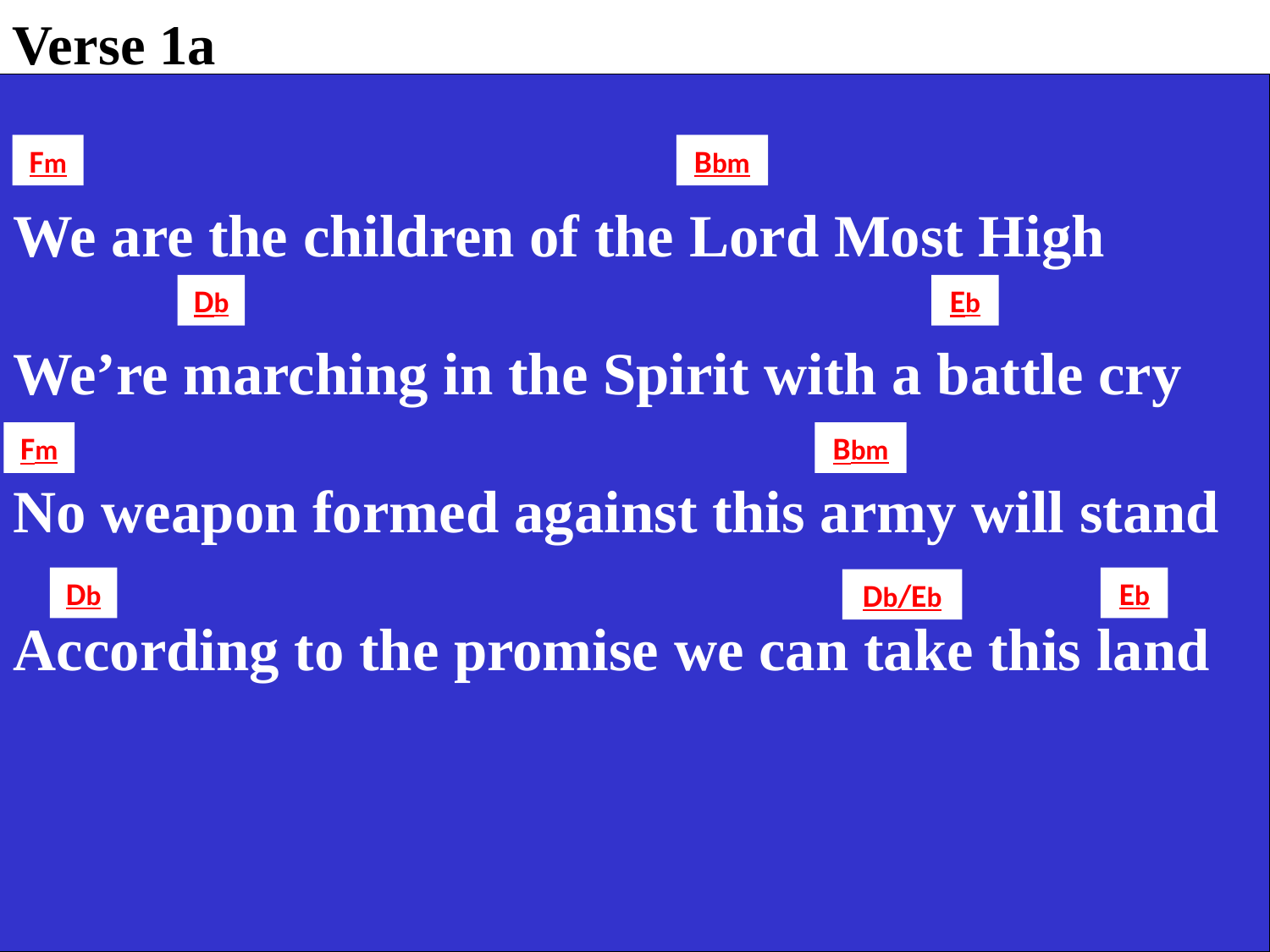

Verse 1a

Fm
Bbm
We are the children of the Lord Most High
We’re marching in the Spirit with a battle cry
No weapon formed against this army will stand
According to the promise we can take this land
Db
Eb
Fm
Bbm
Db
Eb
Db/Eb